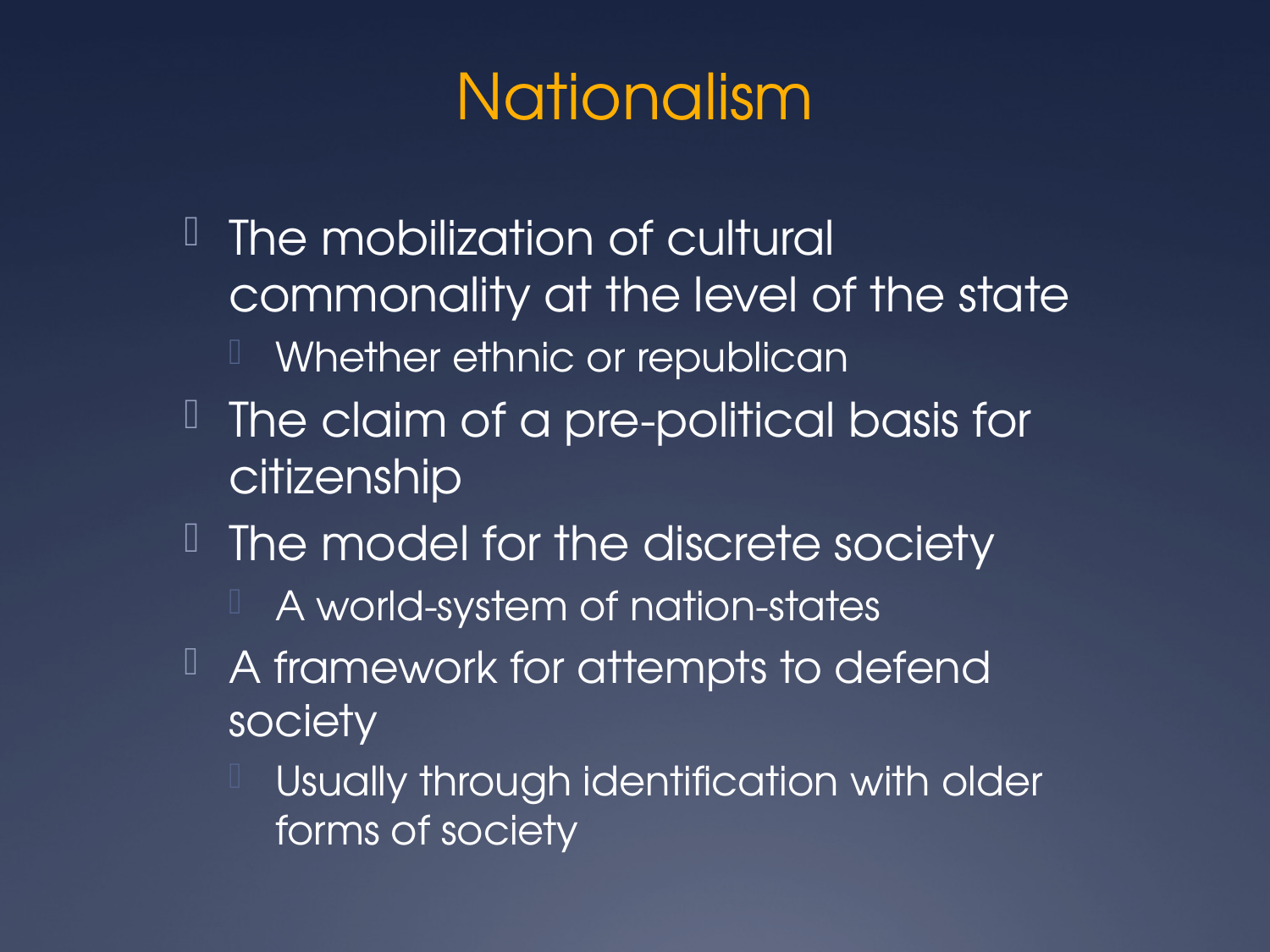

# Nationalism
The mobilization of cultural commonality at the level of the state
Whether ethnic or republican
The claim of a pre-political basis for citizenship
The model for the discrete society
A world-system of nation-states
A framework for attempts to defend society
Usually through identification with older forms of society